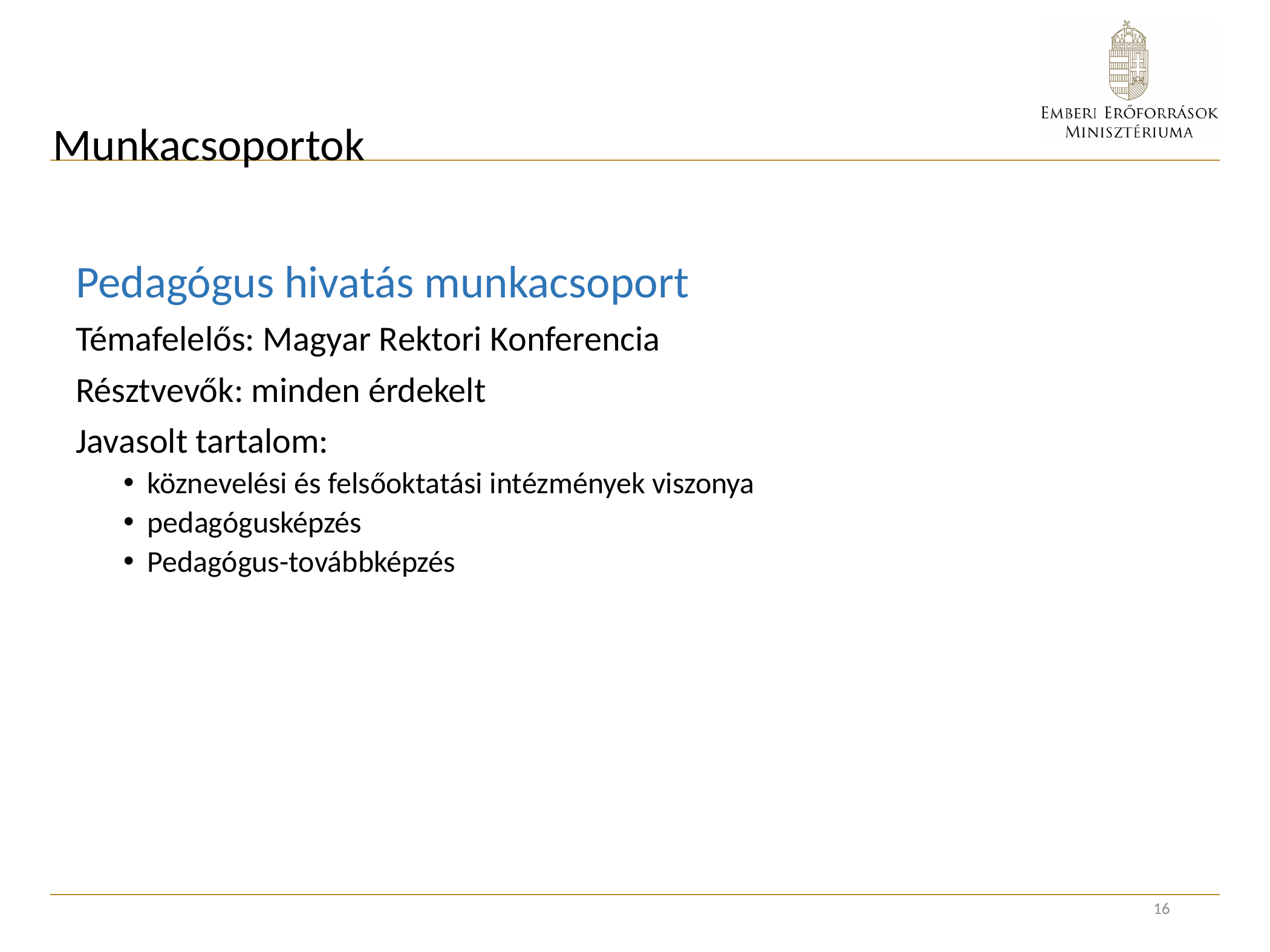

# Munkacsoportok
Pedagógus hivatás munkacsoport
Témafelelős: Magyar Rektori Konferencia
Résztvevők: minden érdekelt
Javasolt tartalom:
köznevelési és felsőoktatási intézmények viszonya
pedagógusképzés
Pedagógus-továbbképzés

16